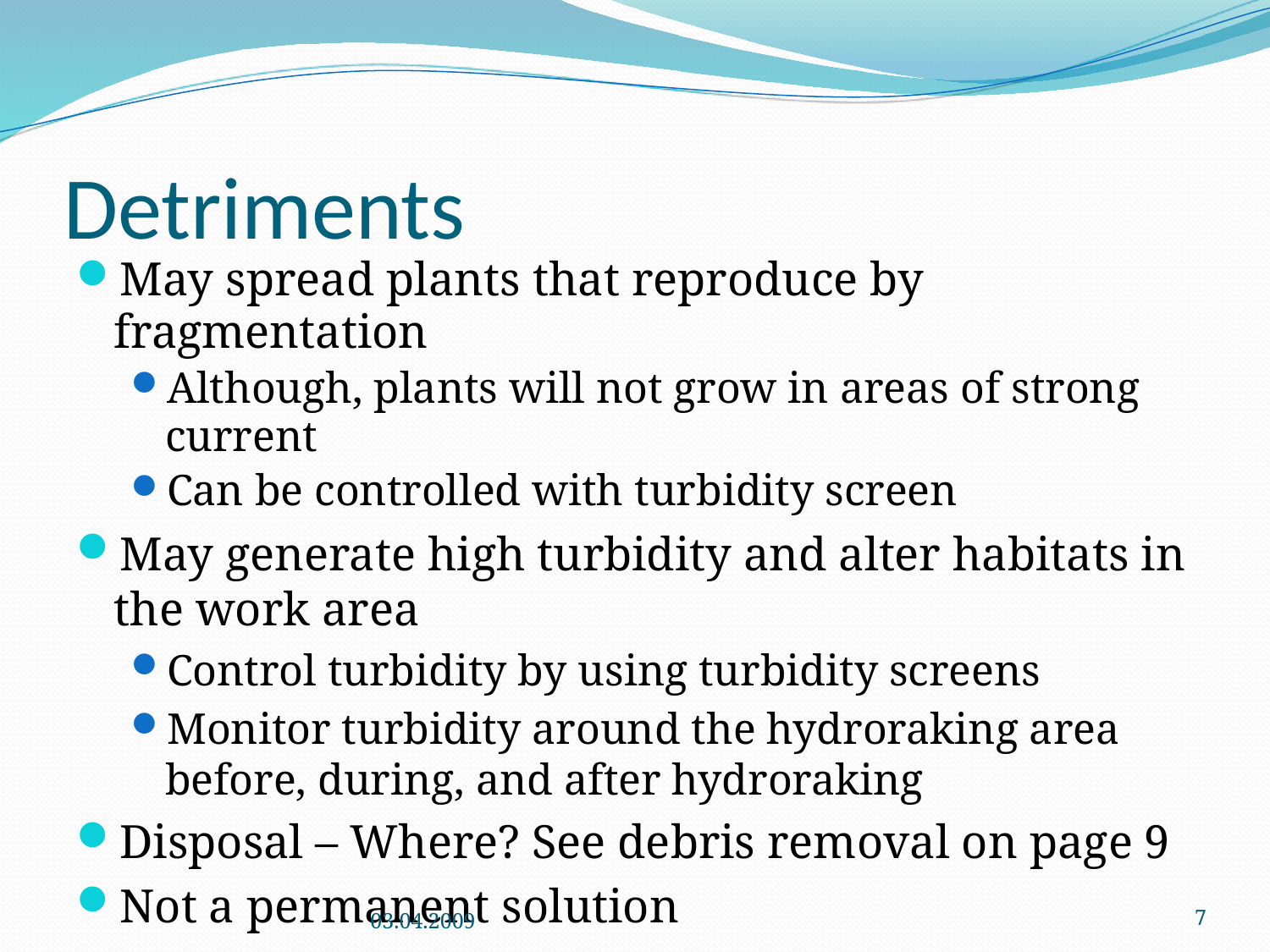

# Detriments
May spread plants that reproduce by fragmentation
Although, plants will not grow in areas of strong current
Can be controlled with turbidity screen
May generate high turbidity and alter habitats in the work area
Control turbidity by using turbidity screens
Monitor turbidity around the hydroraking area before, during, and after hydroraking
Disposal – Where? See debris removal on page 9
Not a permanent solution
03.04.2009
7